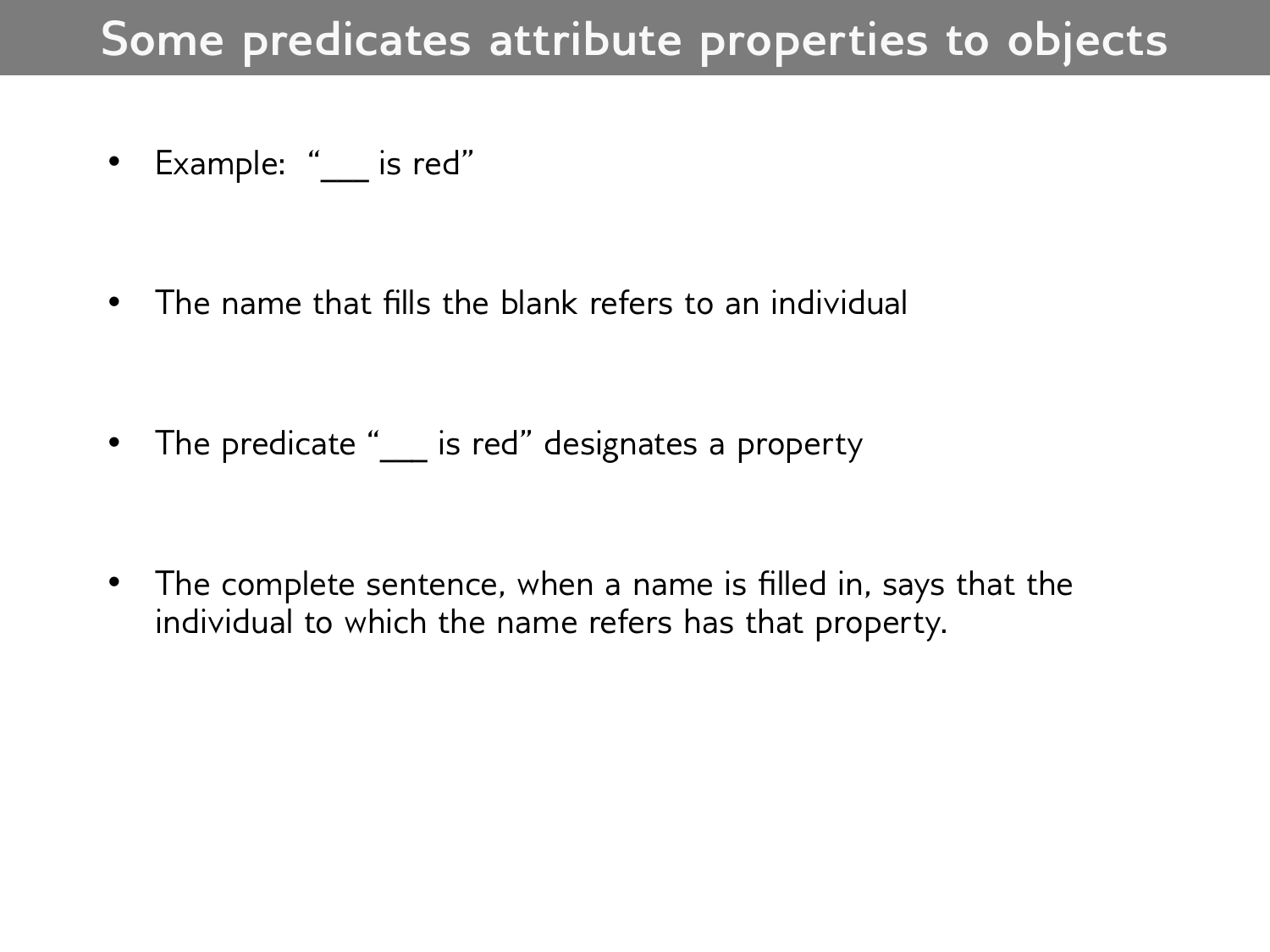

# Some predicates attribute properties to objects
Example:  “___ is red”
The name that fills the blank refers to an individual
The predicate “___ is red” designates a property
The complete sentence, when a name is filled in, says that the individual to which the name refers has that property.